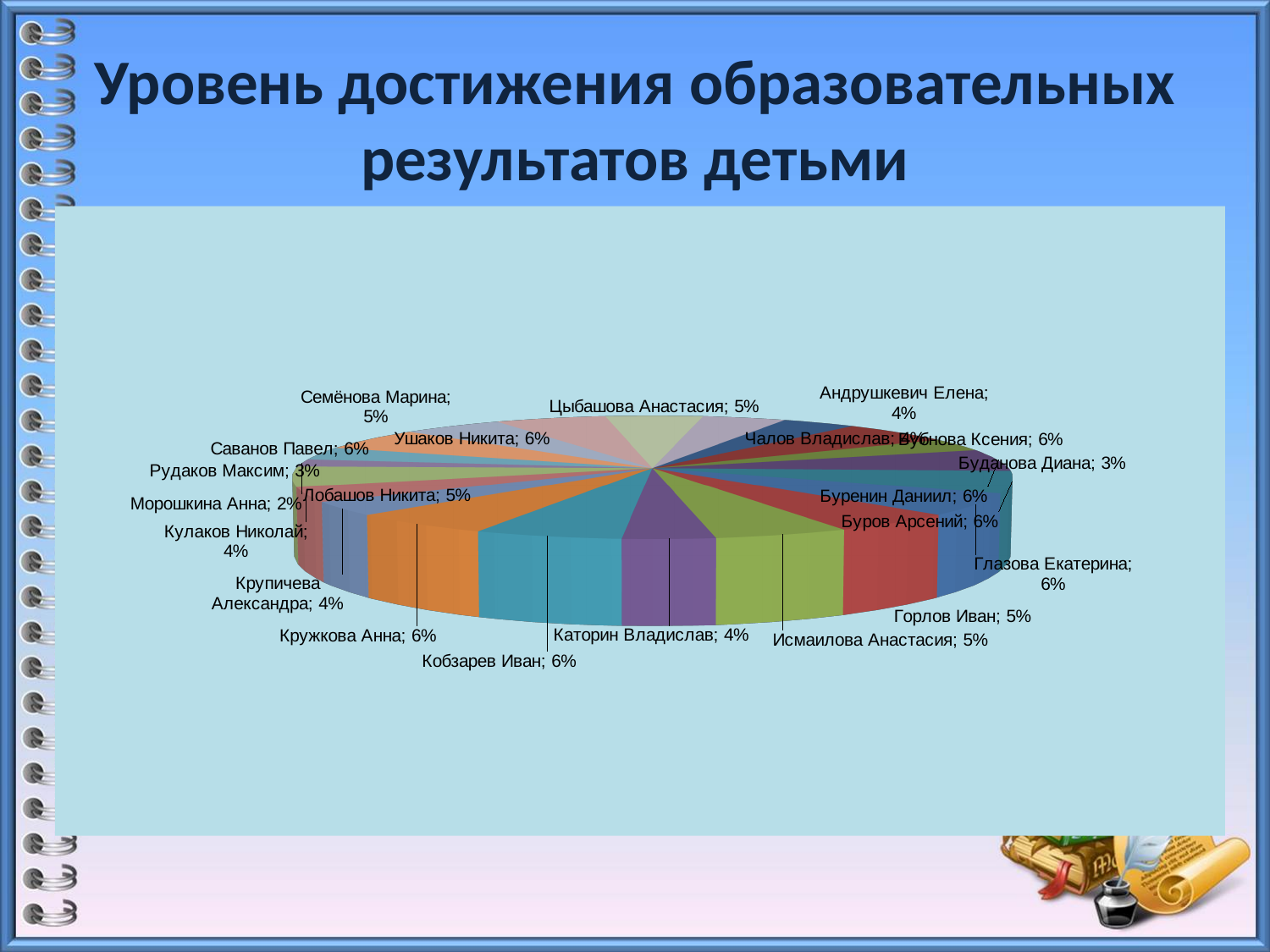

Уровень достижения образовательных результатов детьми

[unsupported chart]